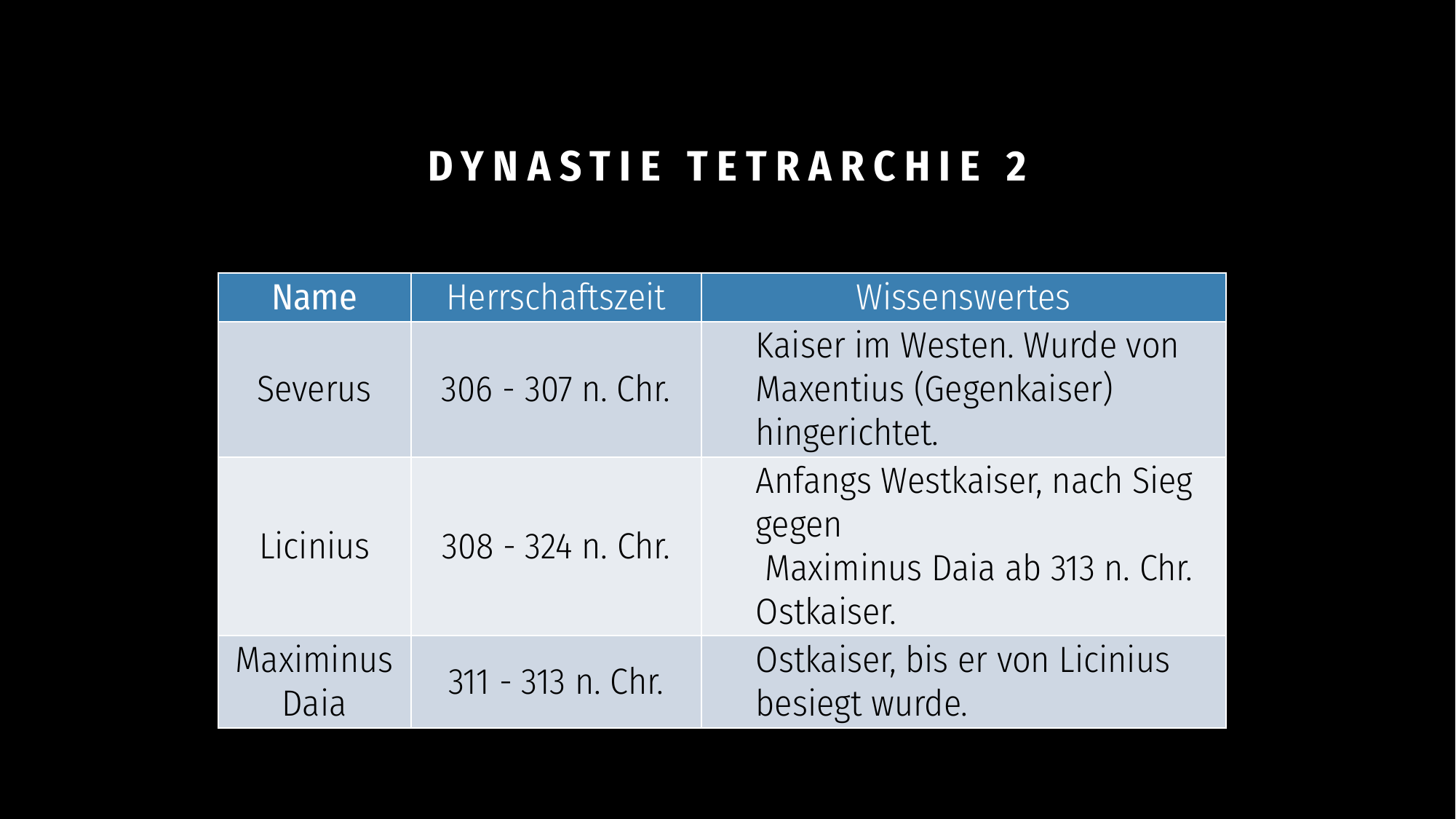

# Dynastie Tetrarchie 2
| Name | Herrschaftszeit | Wissenswertes |
| --- | --- | --- |
| Severus | 306 - 307 n. Chr. | Kaiser im Westen. Wurde von Maxentius (Gegenkaiser) hingerichtet. |
| Licinius | 308 - 324 n. Chr. | Anfangs Westkaiser, nach Sieg gegen Maximinus Daia ab 313 n. Chr. Ostkaiser. |
| Maximinus Daia | 311 - 313 n. Chr. | Ostkaiser, bis er von Licinius besiegt wurde. |